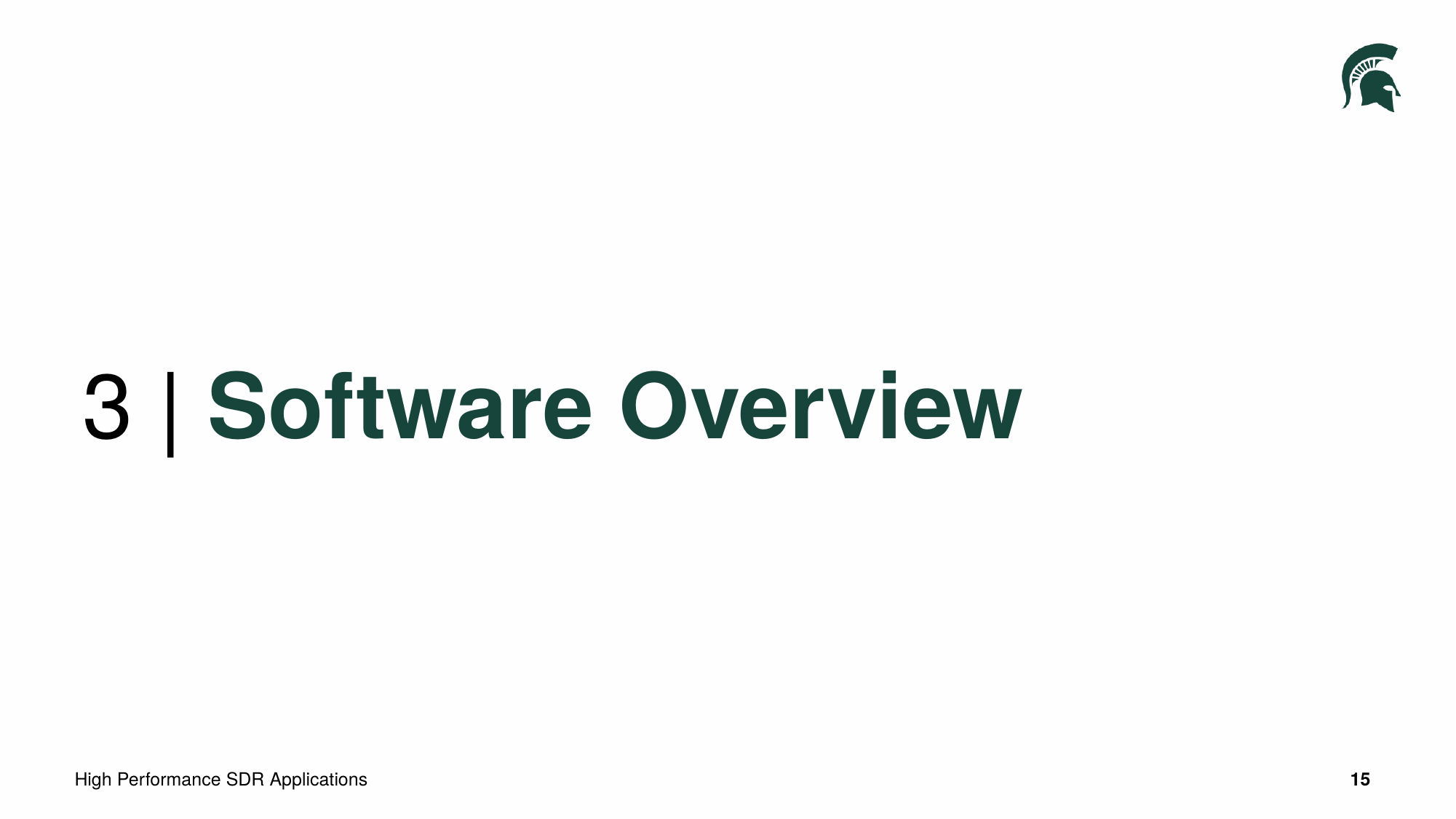

# 3 | Software Overview
High Performance SDR Applications
15